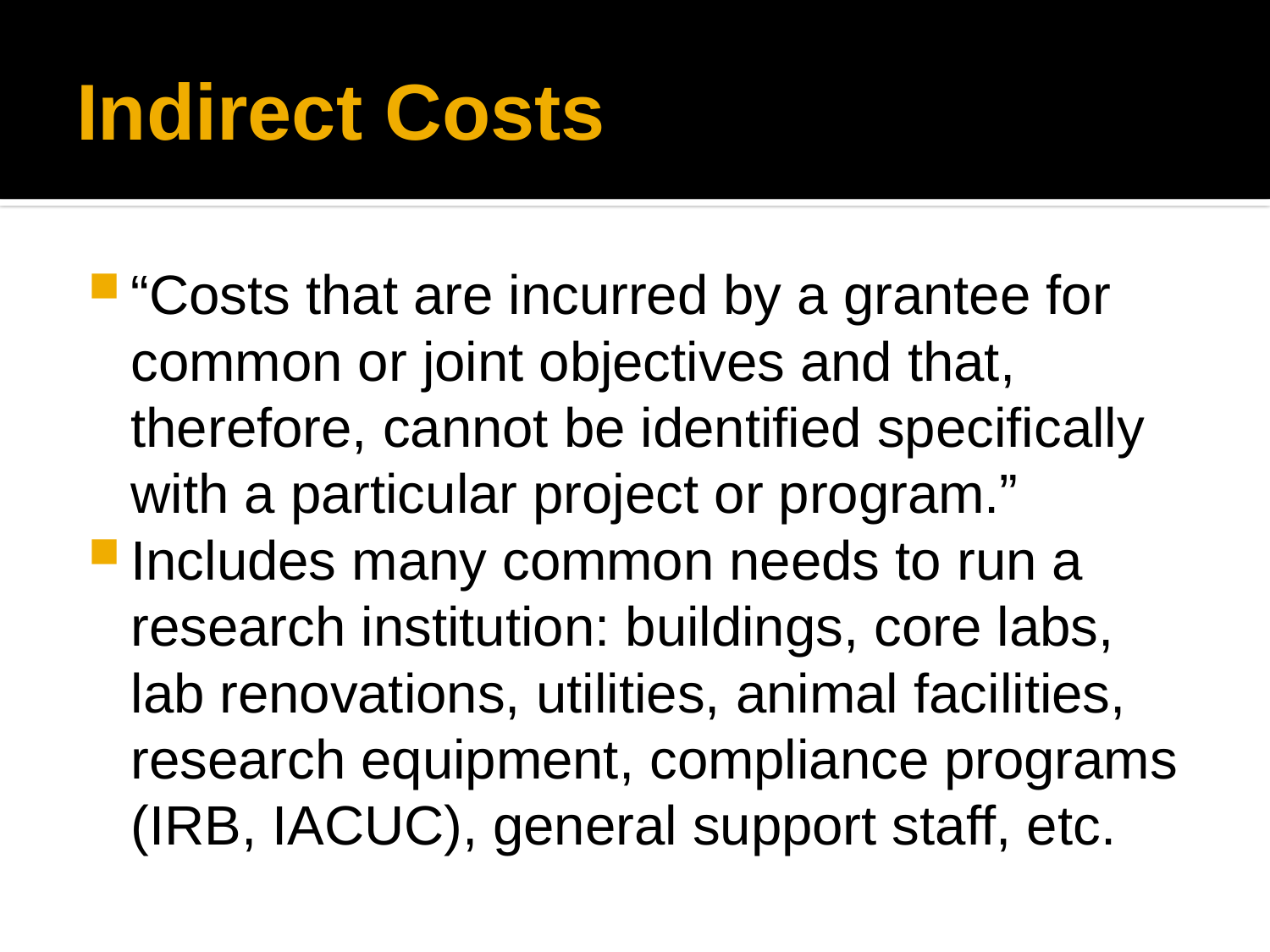

# Indirect Costs
“Costs that are incurred by a grantee for common or joint objectives and that, therefore, cannot be identified specifically with a particular project or program.”
Includes many common needs to run a research institution: buildings, core labs, lab renovations, utilities, animal facilities, research equipment, compliance programs (IRB, IACUC), general support staff, etc.